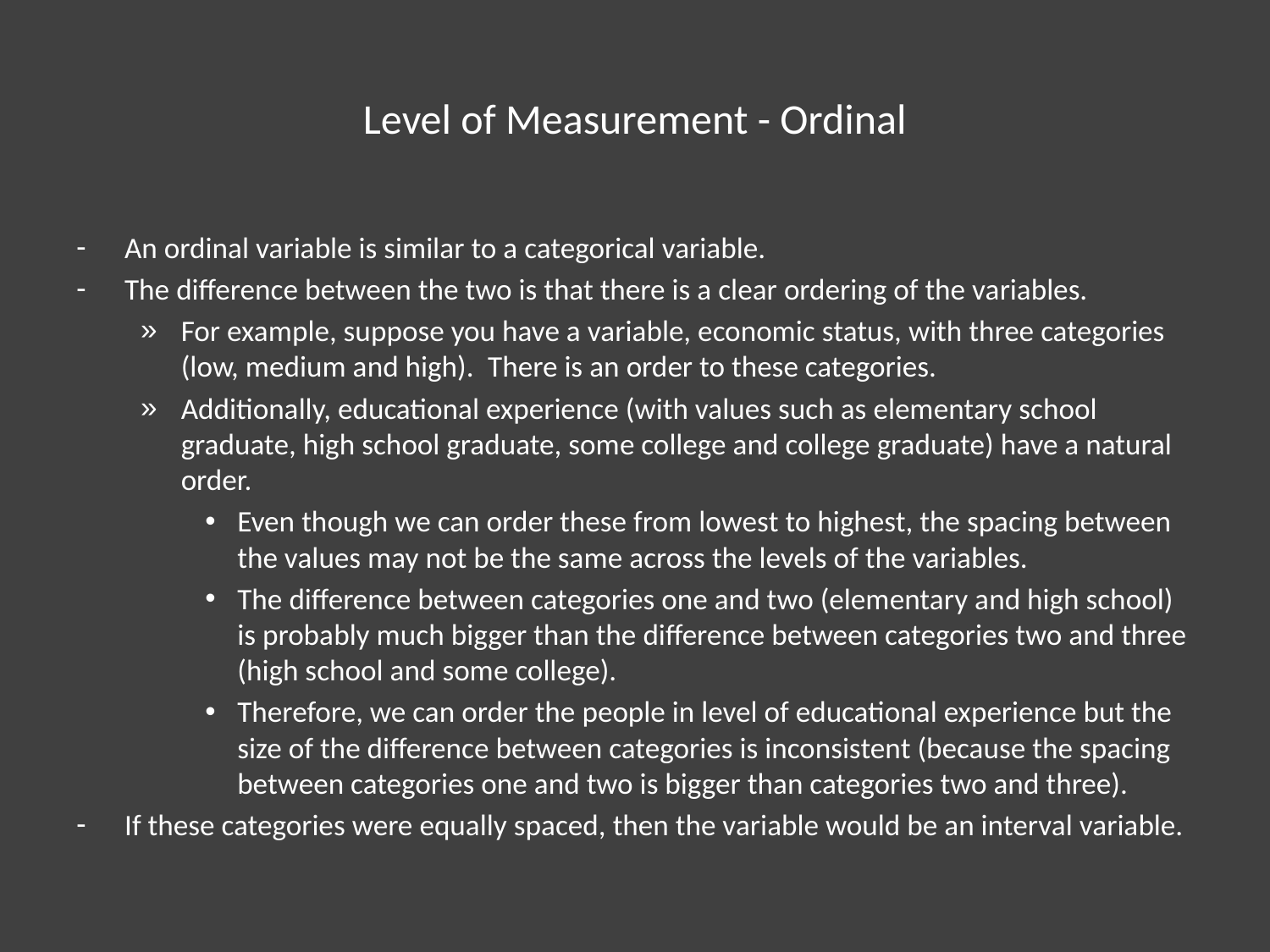

# Level of Measurement - Ordinal
An ordinal variable is similar to a categorical variable.
The difference between the two is that there is a clear ordering of the variables.
For example, suppose you have a variable, economic status, with three categories (low, medium and high).  There is an order to these categories.
Additionally, educational experience (with values such as elementary school graduate, high school graduate, some college and college graduate) have a natural order.
Even though we can order these from lowest to highest, the spacing between the values may not be the same across the levels of the variables.
The difference between categories one and two (elementary and high school) is probably much bigger than the difference between categories two and three (high school and some college).
Therefore, we can order the people in level of educational experience but the size of the difference between categories is inconsistent (because the spacing between categories one and two is bigger than categories two and three).
If these categories were equally spaced, then the variable would be an interval variable.